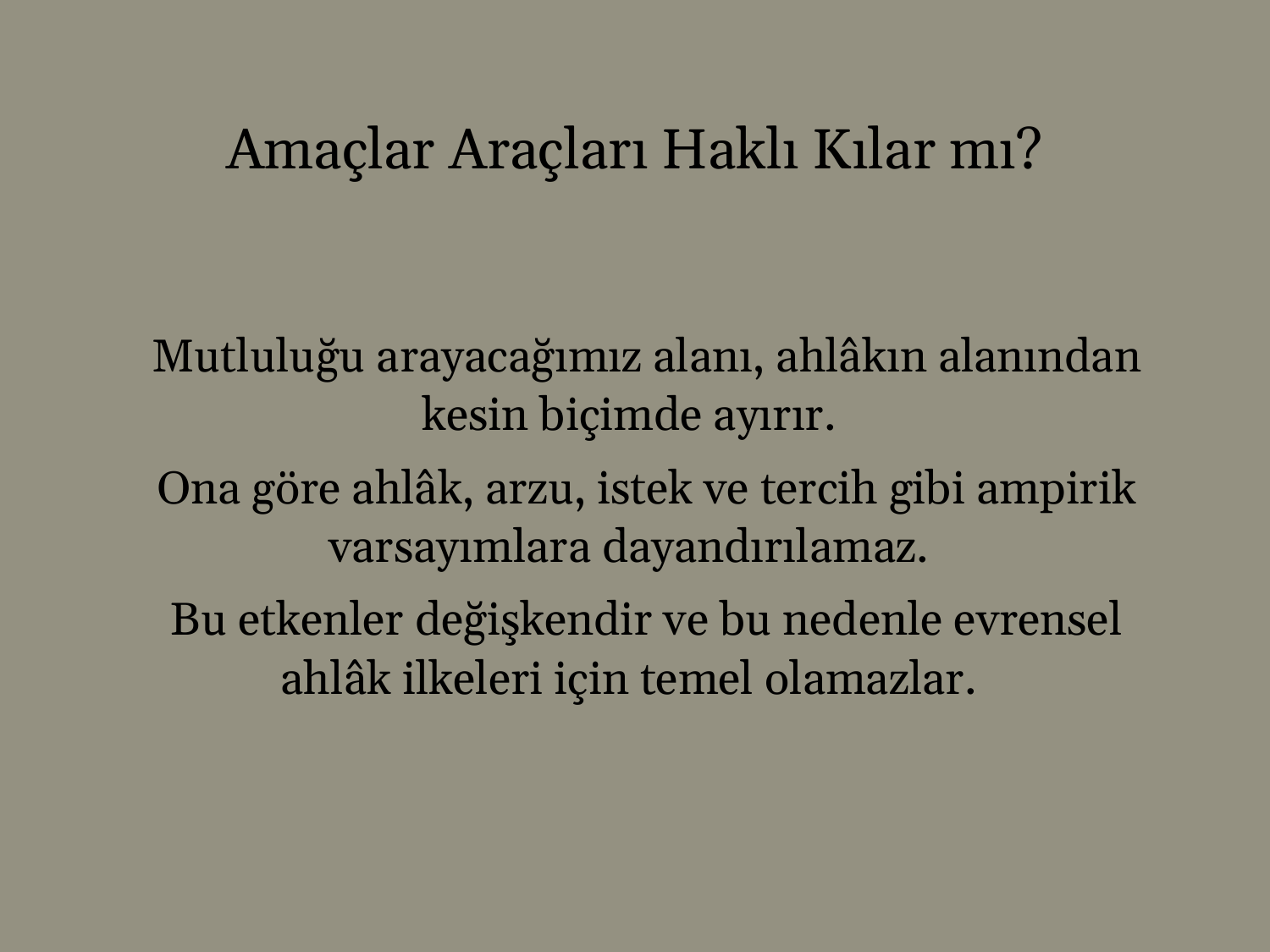

Amaçlar Araçları Haklı Kılar mı?
Mutluluğu arayacağımız alanı, ahlâkın alanından kesin biçimde ayırır.
Ona göre ahlâk, arzu, istek ve tercih gibi ampirik varsayımlara dayandırılamaz.
Bu etkenler değişkendir ve bu nedenle evrensel ahlâk ilkeleri için temel olamazlar.